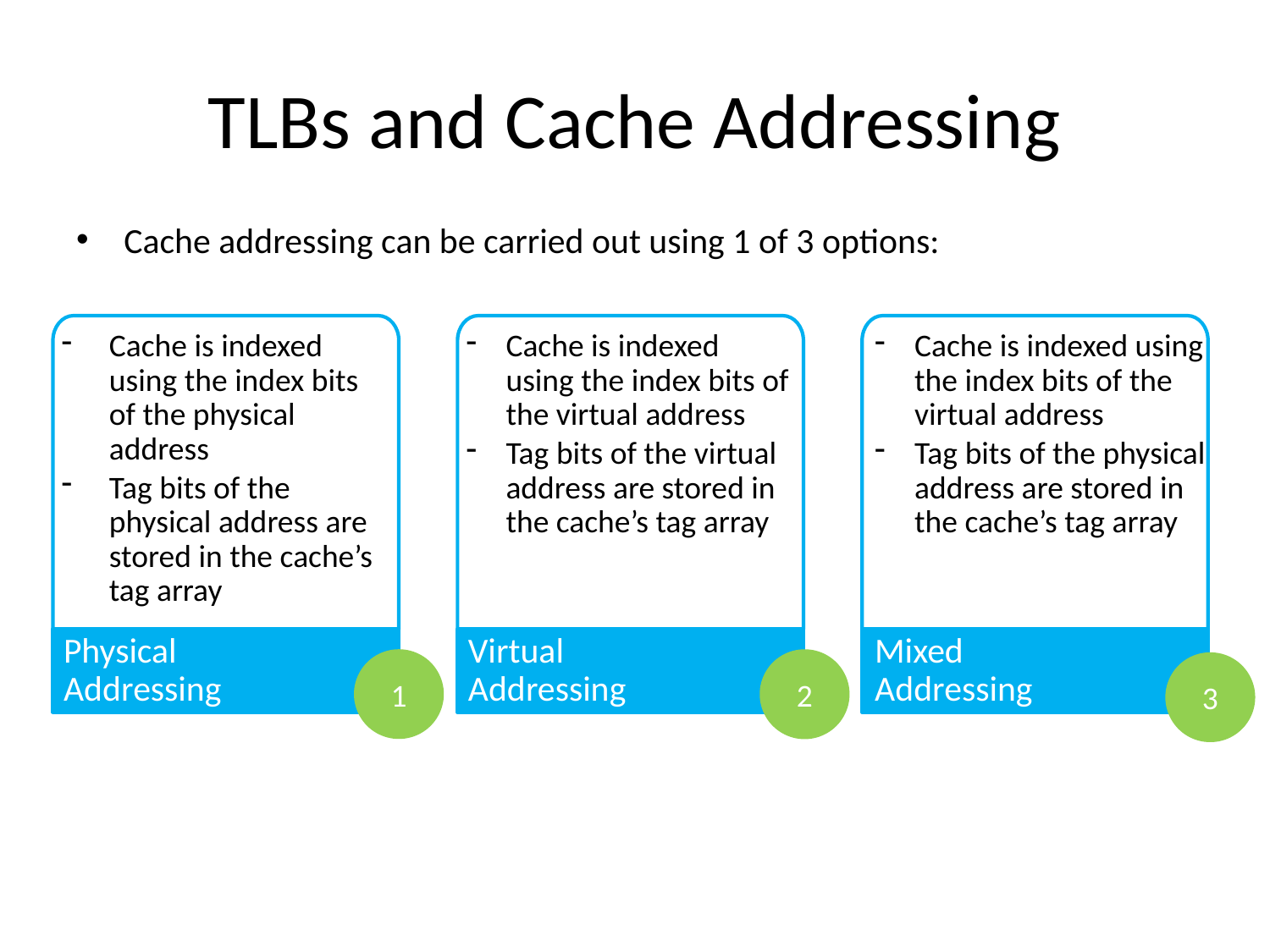

# TLBs and Cache Addressing
Cache addressing can be carried out using 1 of 3 options:

Cache is indexed using the index bits of the physical address
Tag bits of the physical address are stored in the cache’s tag array
Cache is indexed using the index bits of the virtual address
Tag bits of the virtual address are stored in the cache’s tag array
Cache is indexed using the index bits of the virtual address
Tag bits of the physical address are stored in the cache’s tag array
Physical Addressing
Virtual Addressing
Mixed Addressing
1
2
3